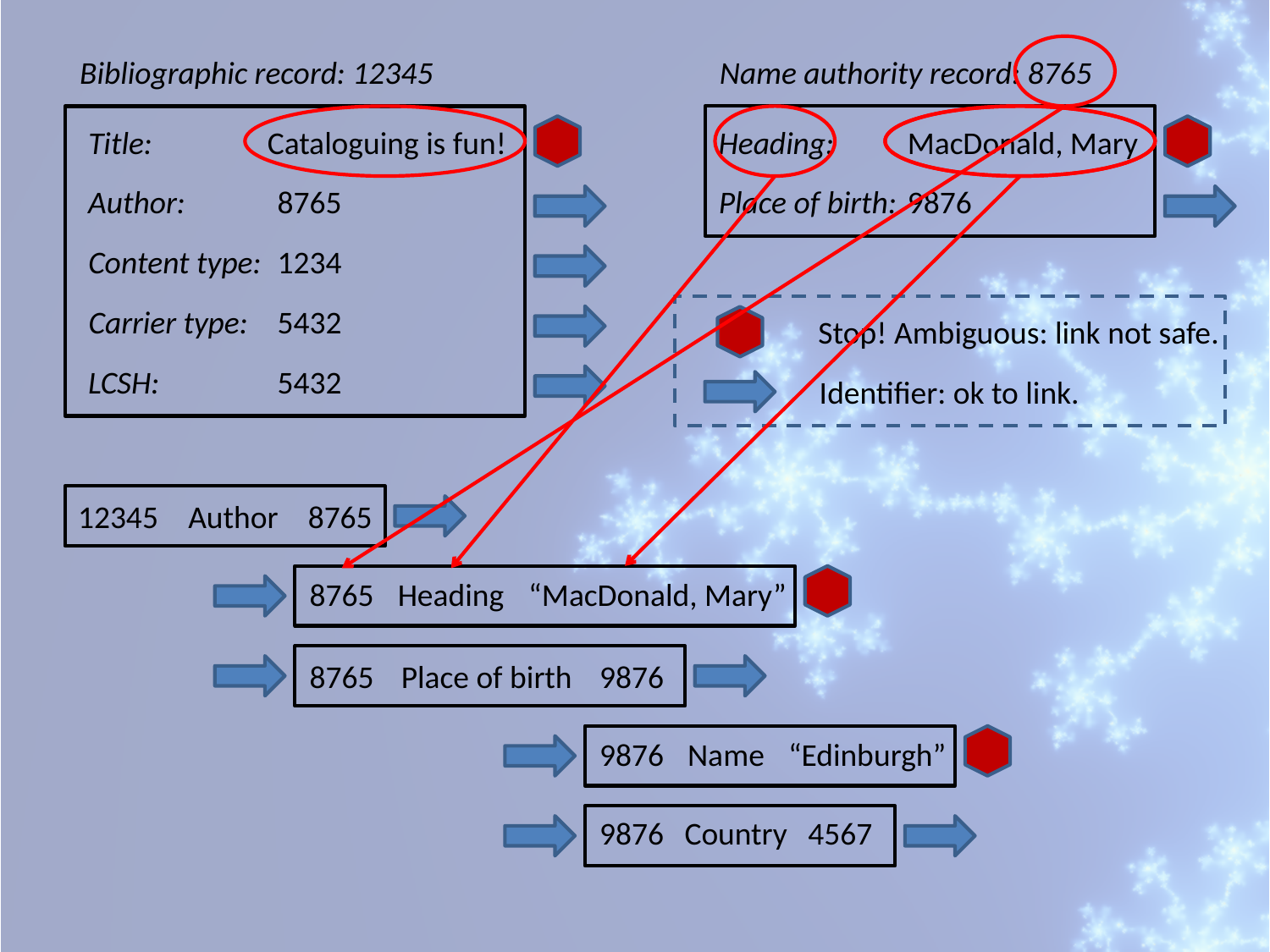

Bibliographic record: 12345
Name authority record: 8765

Title:
Cataloguing is fun!
Heading:
MacDonald, Mary

Author:
8765
Place of birth:
9876

Content type:
1234

Carrier type:
5432

Stop! Ambiguous: link not safe.

LCSH:
5432

Identifier: ok to link.

12345
Author
8765

8765
Heading
“MacDonald, Mary”

8765
Place of birth
9876

9876
Name
“Edinburgh”

9876
Country
4567